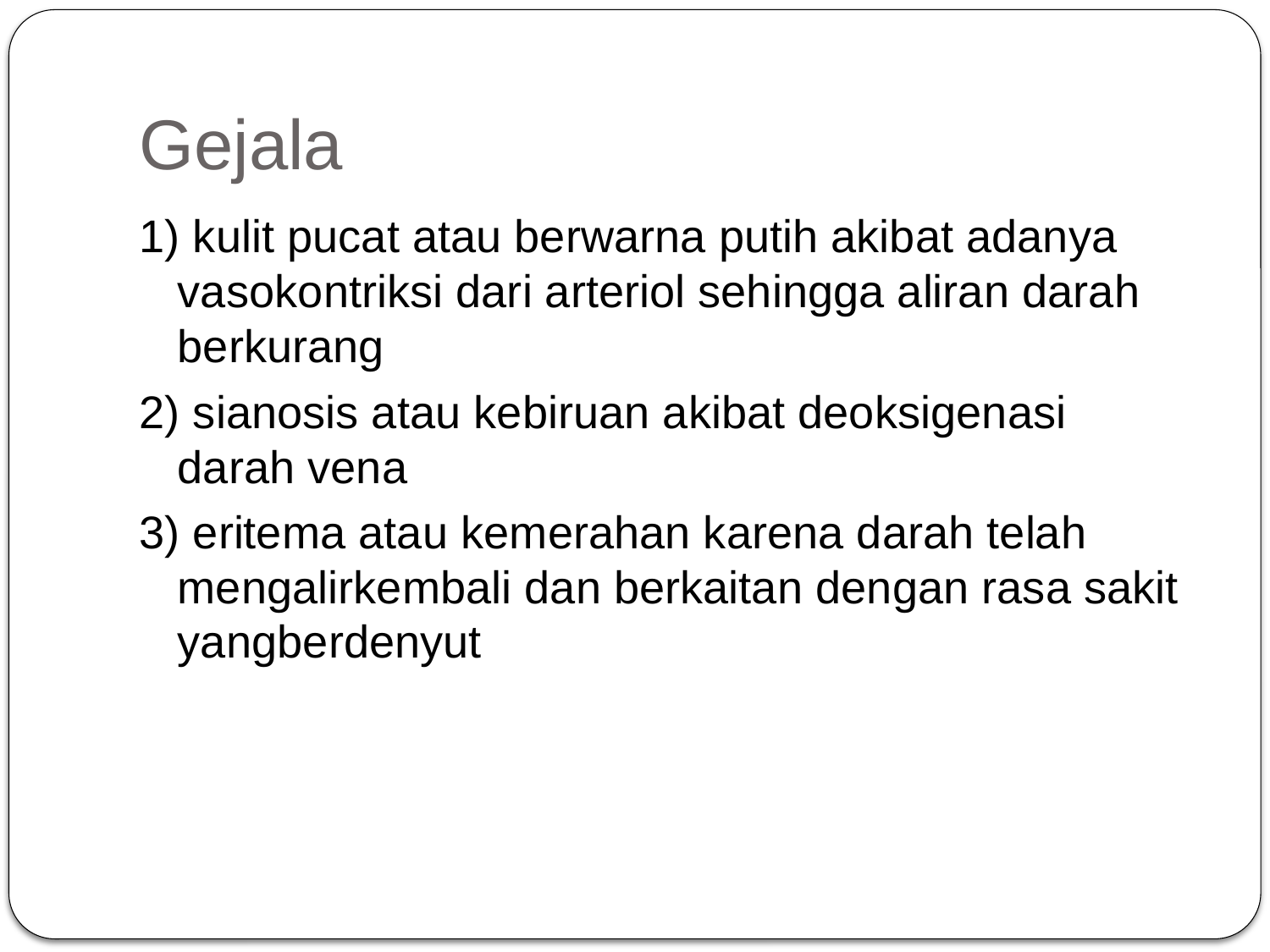

# Gejala
1) kulit pucat atau berwarna putih akibat adanya vasokontriksi dari arteriol sehingga aliran darah berkurang
2) sianosis atau kebiruan akibat deoksigenasi darah vena
3) eritema atau kemerahan karena darah telah mengalirkembali dan berkaitan dengan rasa sakit yangberdenyut